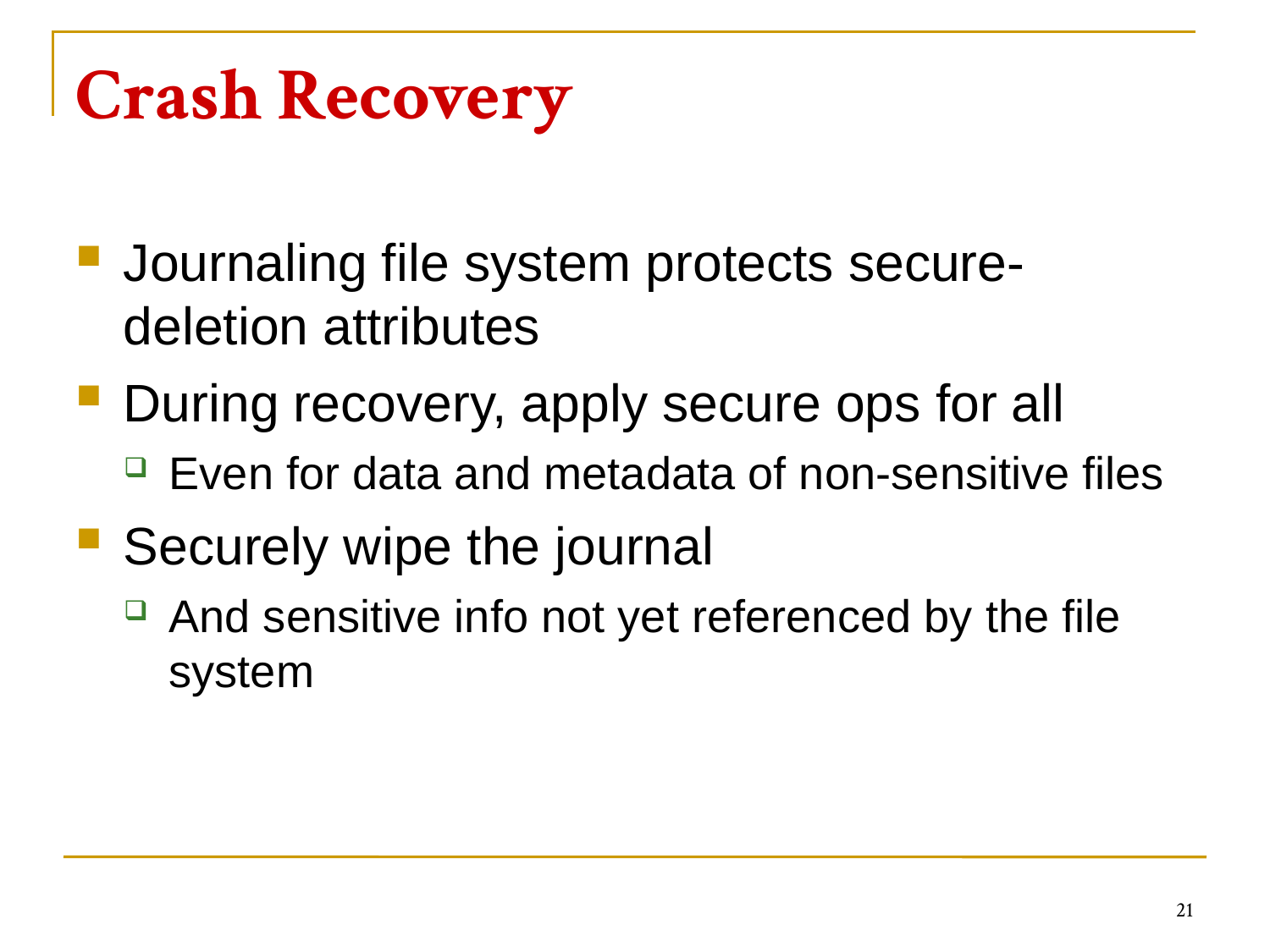

# Crash Recovery
Journaling file system protects secure-deletion attributes
During recovery, apply secure ops for all
Even for data and metadata of non-sensitive files
Securely wipe the journal
And sensitive info not yet referenced by the file system
21